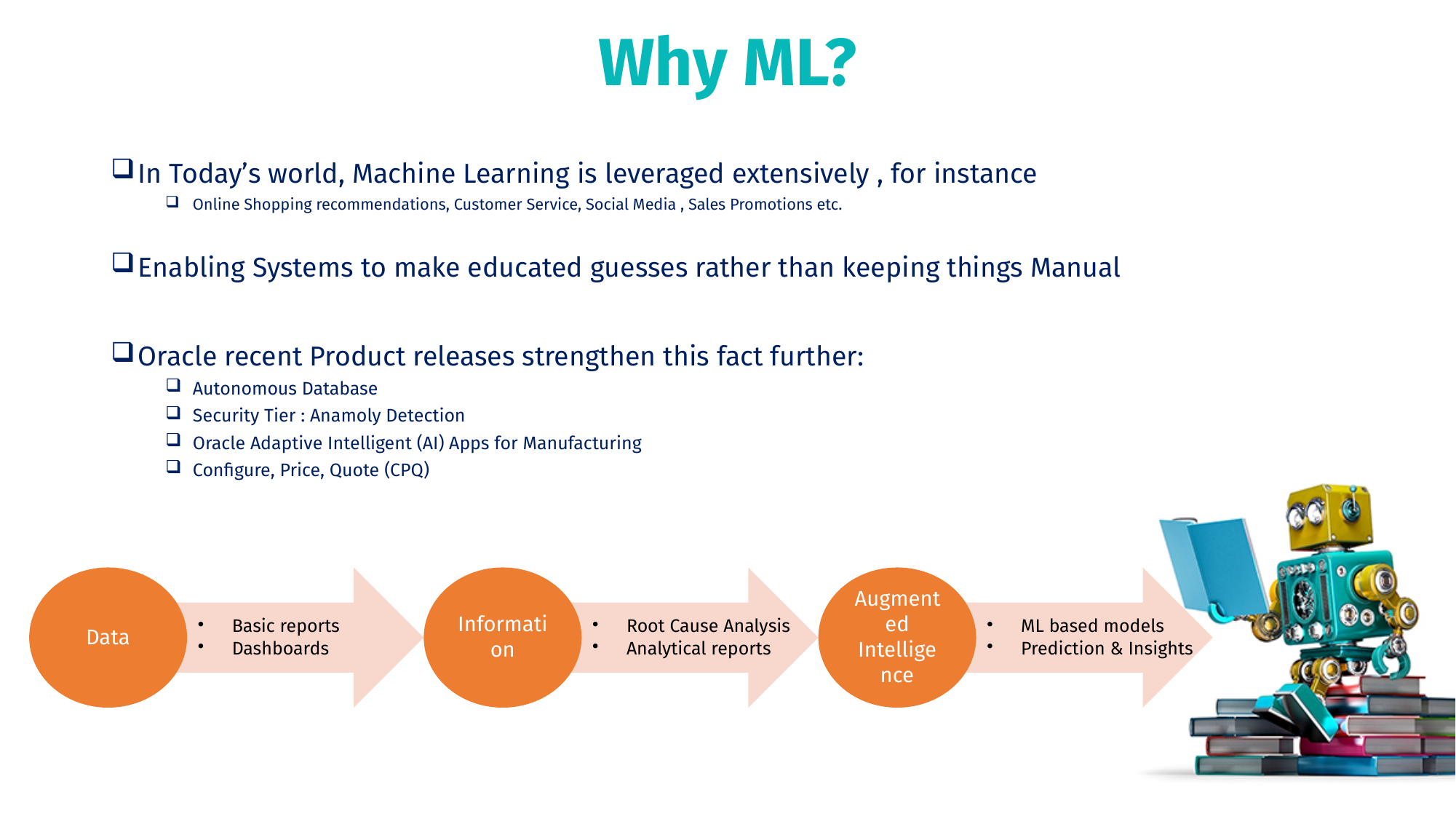

# Why ML?
In Today’s world, Machine Learning is leveraged extensively , for instance
Online Shopping recommendations, Customer Service, Social Media , Sales Promotions etc.

Enabling Systems to make educated guesses rather than keeping things Manual

Oracle recent Product releases strengthen this fact further:
Autonomous Database
Security Tier : Anamoly Detection
Oracle Adaptive Intelligent (AI) Apps for Manufacturing
Configure, Price, Quote (CPQ)
Data
Basic reports
Information
Root Cause Analysis
Analytical reports
Augmented Intelligence
Prediction & Insights
ML based models
Dashboards